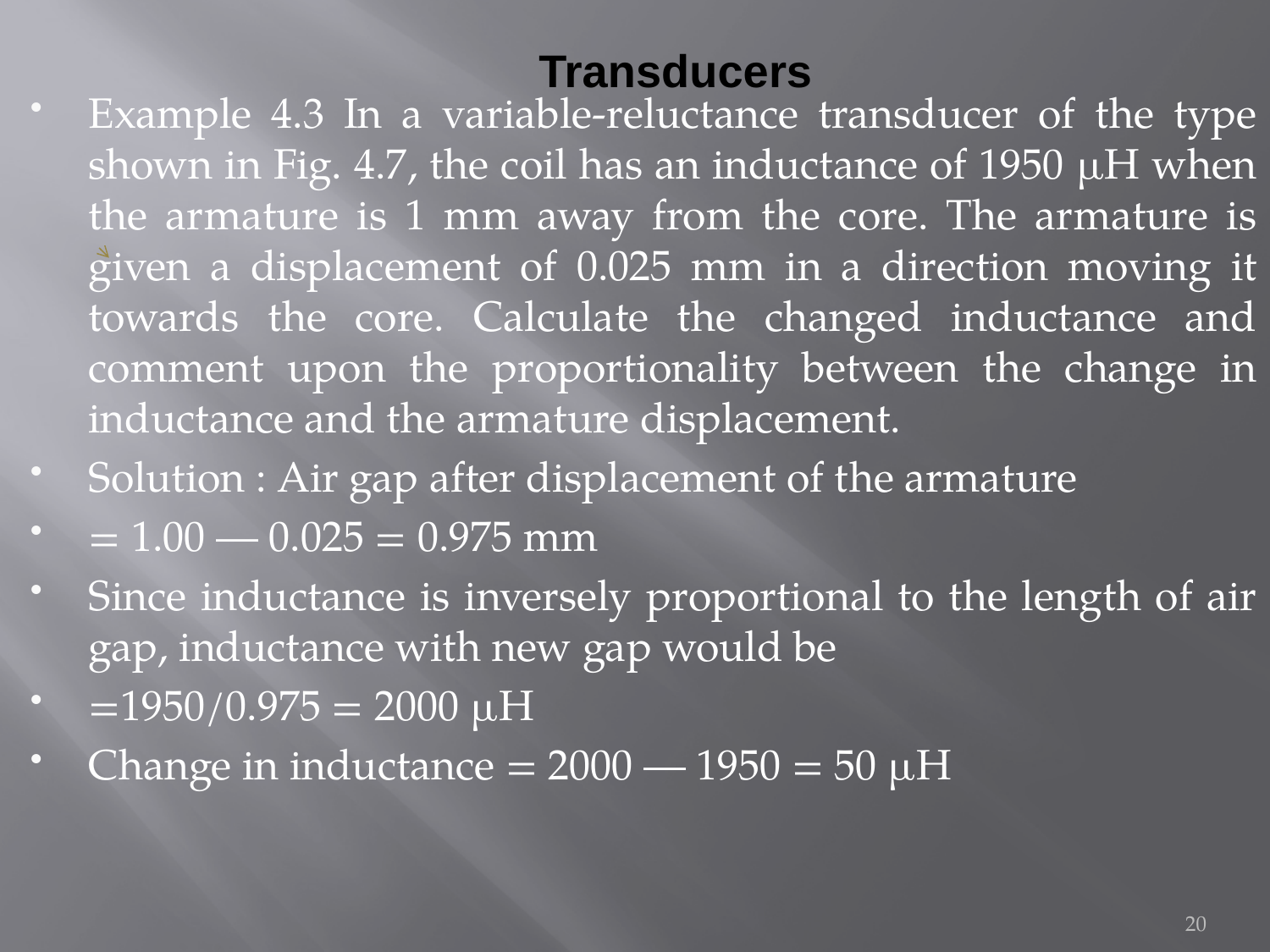

# Transducers
Example 4.3 In a variable-reluctance transducer of the type shown in Fig. 4.7, the coil has an inductance of 1950 µH when the armature is 1 mm away from the core. The armature is given a displacement of 0.025 mm in a direction moving it towards the core. Calculate the changed inductance and comment upon the proportionality between the change in inductance and the armature displacement.
Solution : Air gap after displacement of the armature
= 1.00 — 0.025 = 0.975 mm
Since inductance is inversely proportional to the length of air gap, inductance with new gap would be
=1950/0.975 = 2000 µH
Change in inductance = 2000 — 1950 = 50 µH

20